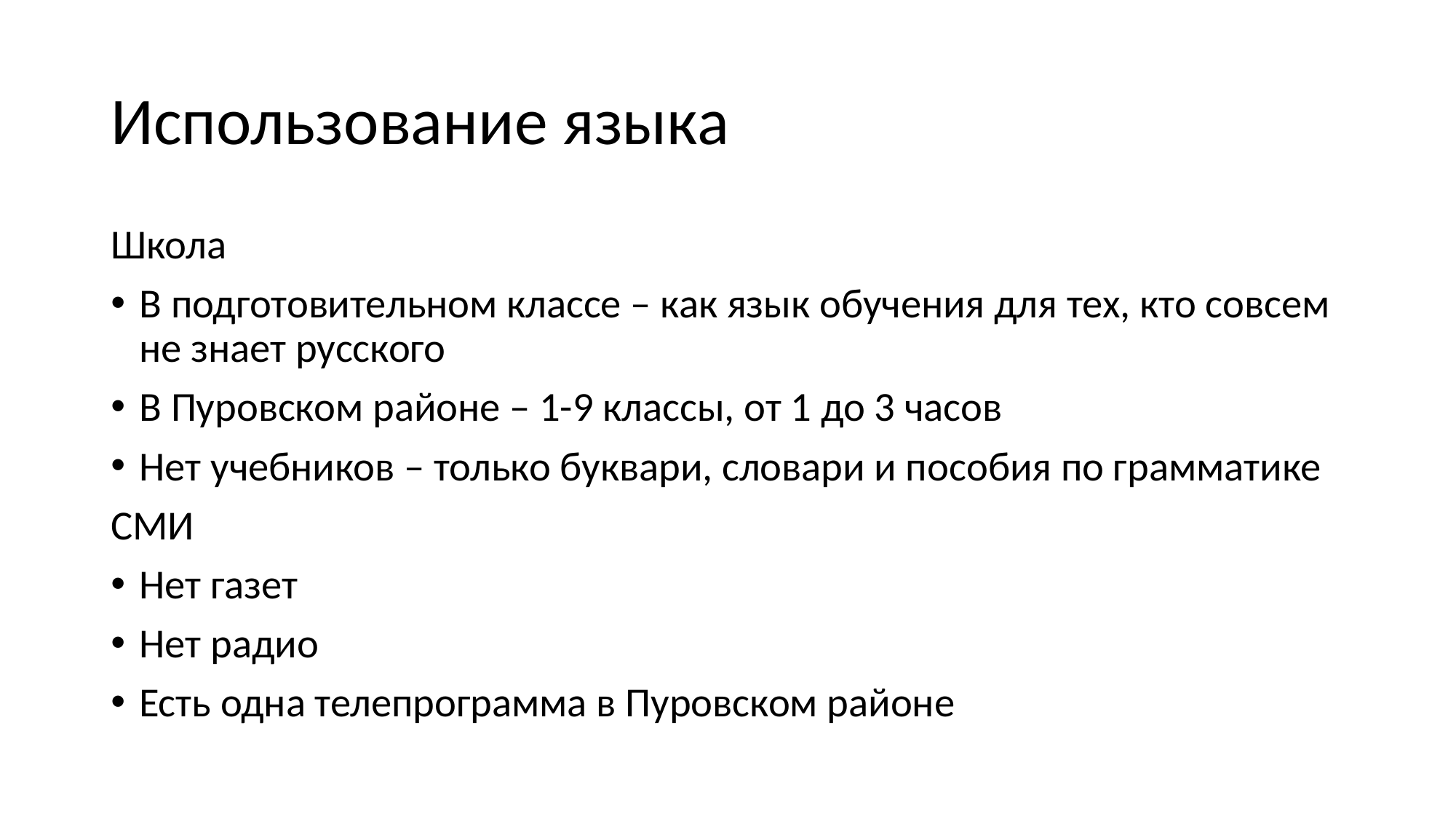

# Использование языка
Школа
В подготовительном классе – как язык обучения для тех, кто совсем не знает русского
В Пуровском районе – 1-9 классы, от 1 до 3 часов
Нет учебников – только буквари, словари и пособия по грамматике
СМИ
Нет газет
Нет радио
Есть одна телепрограмма в Пуровском районе